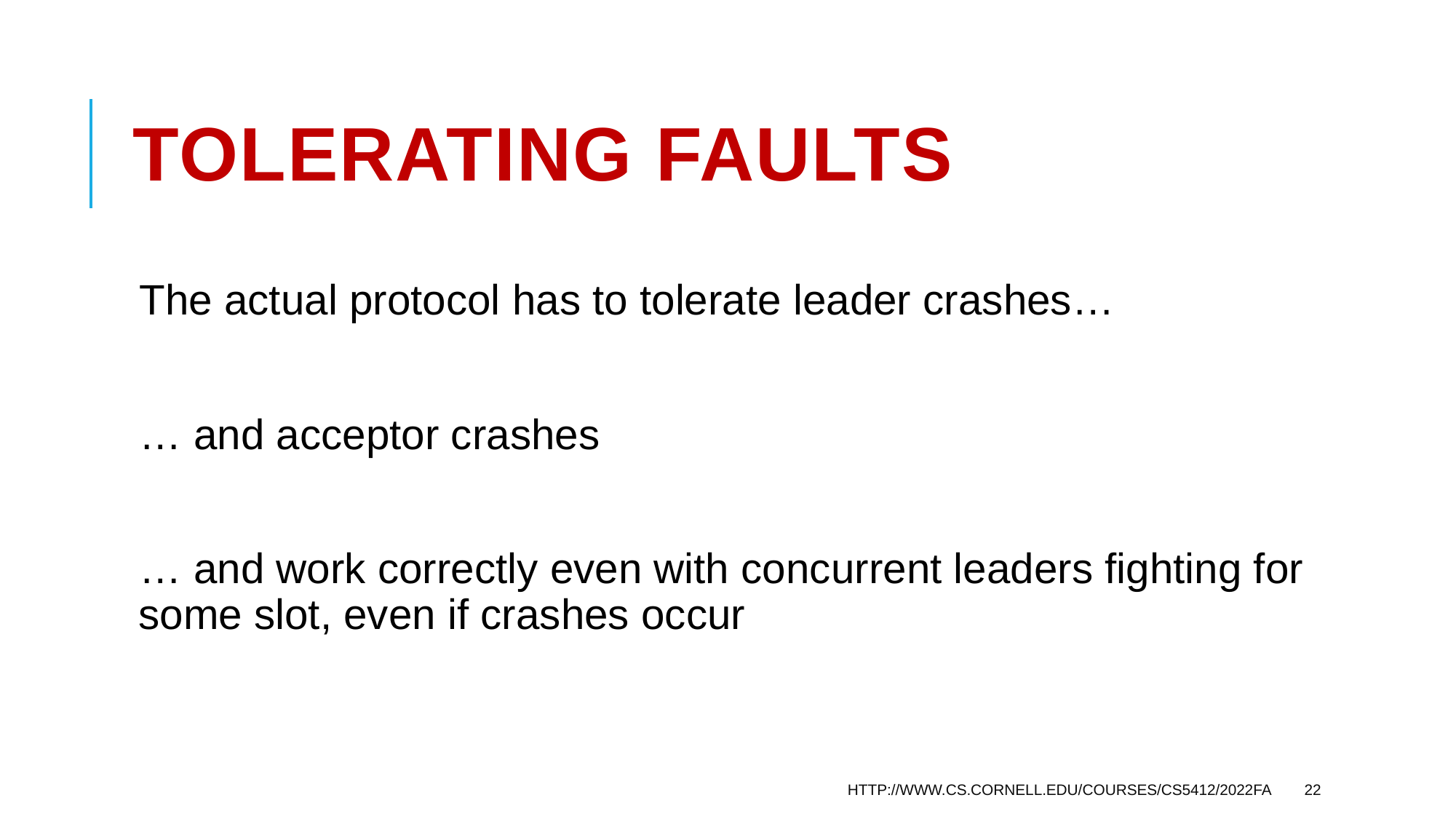

# Tolerating faults
The actual protocol has to tolerate leader crashes…

… and acceptor crashes

… and work correctly even with concurrent leaders fighting for some slot, even if crashes occur
http://www.cs.cornell.edu/courses/cs5412/2022fa
22